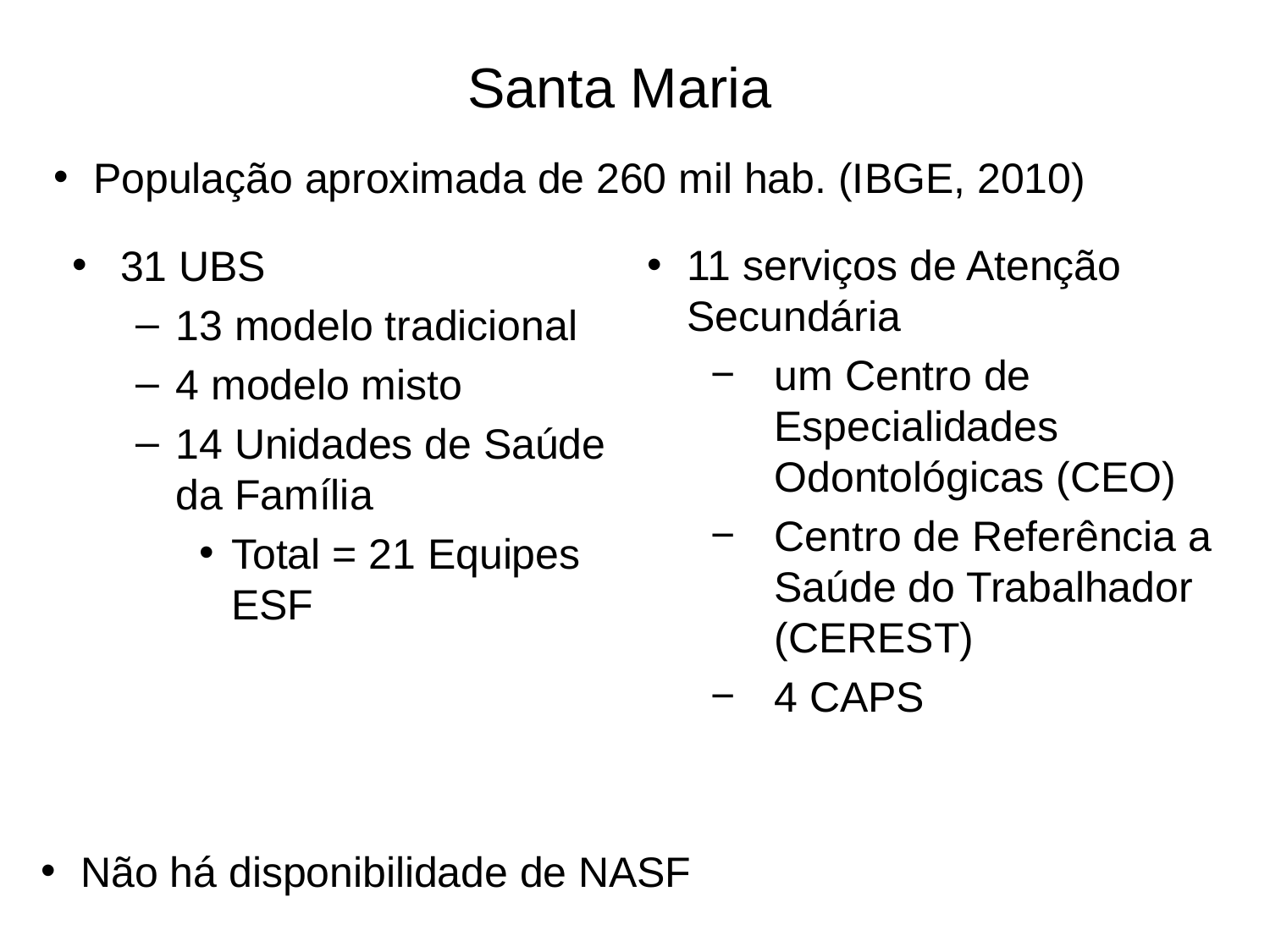

Santa Maria
População aproximada de 260 mil hab. (IBGE, 2010)

31 UBS
13 modelo tradicional
4 modelo misto
14 Unidades de Saúde da Família
Total = 21 Equipes ESF
11 serviços de Atenção Secundária
um Centro de Especialidades Odontológicas (CEO)
Centro de Referência a Saúde do Trabalhador (CEREST)
4 CAPS

Não há disponibilidade de NASF